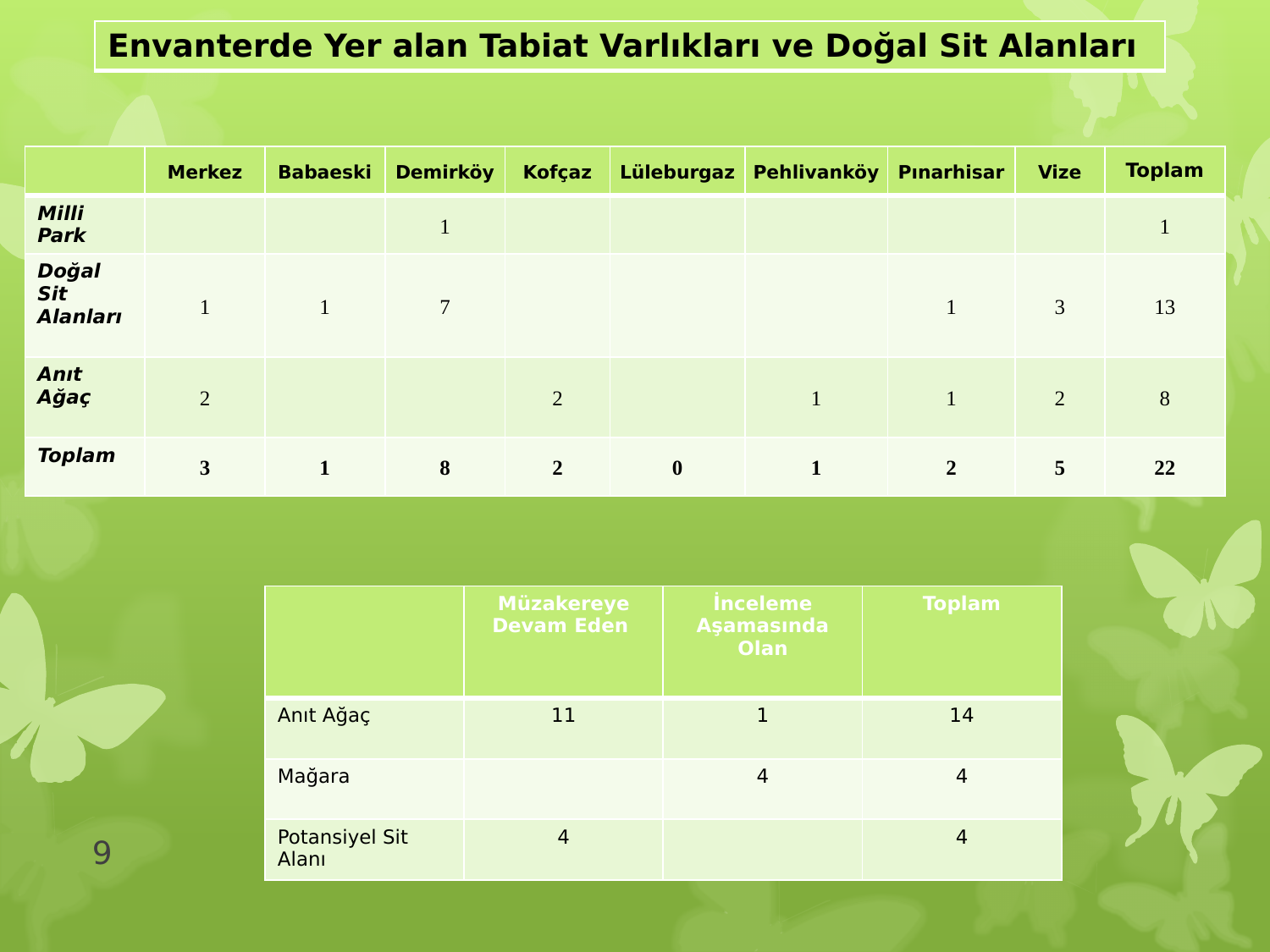

| Envanterde Yer alan Tabiat Varlıkları ve Doğal Sit Alanları |
| --- |
|  | Merkez | Babaeski | Demirköy | Kofçaz | Lüleburgaz | Pehlivanköy | Pınarhisar | Vize | Toplam |
| --- | --- | --- | --- | --- | --- | --- | --- | --- | --- |
| Milli Park |  |  | 1 |  |  |  |  |  | 1 |
| Doğal Sit Alanları | 1 | 1 | 7 |  |  |  | 1 | 3 | 13 |
| Anıt Ağaç | 2 |  |  | 2 |  | 1 | 1 | 2 | 8 |
| Toplam | 3 | 1 | 8 | 2 | 0 | 1 | 2 | 5 | 22 |
|  | Müzakereye Devam Eden | İnceleme Aşamasında Olan | Toplam |
| --- | --- | --- | --- |
| Anıt Ağaç | 11 | 1 | 14 |
| Mağara |  | 4 | 4 |
| Potansiyel Sit Alanı | 4 |  | 4 |
9